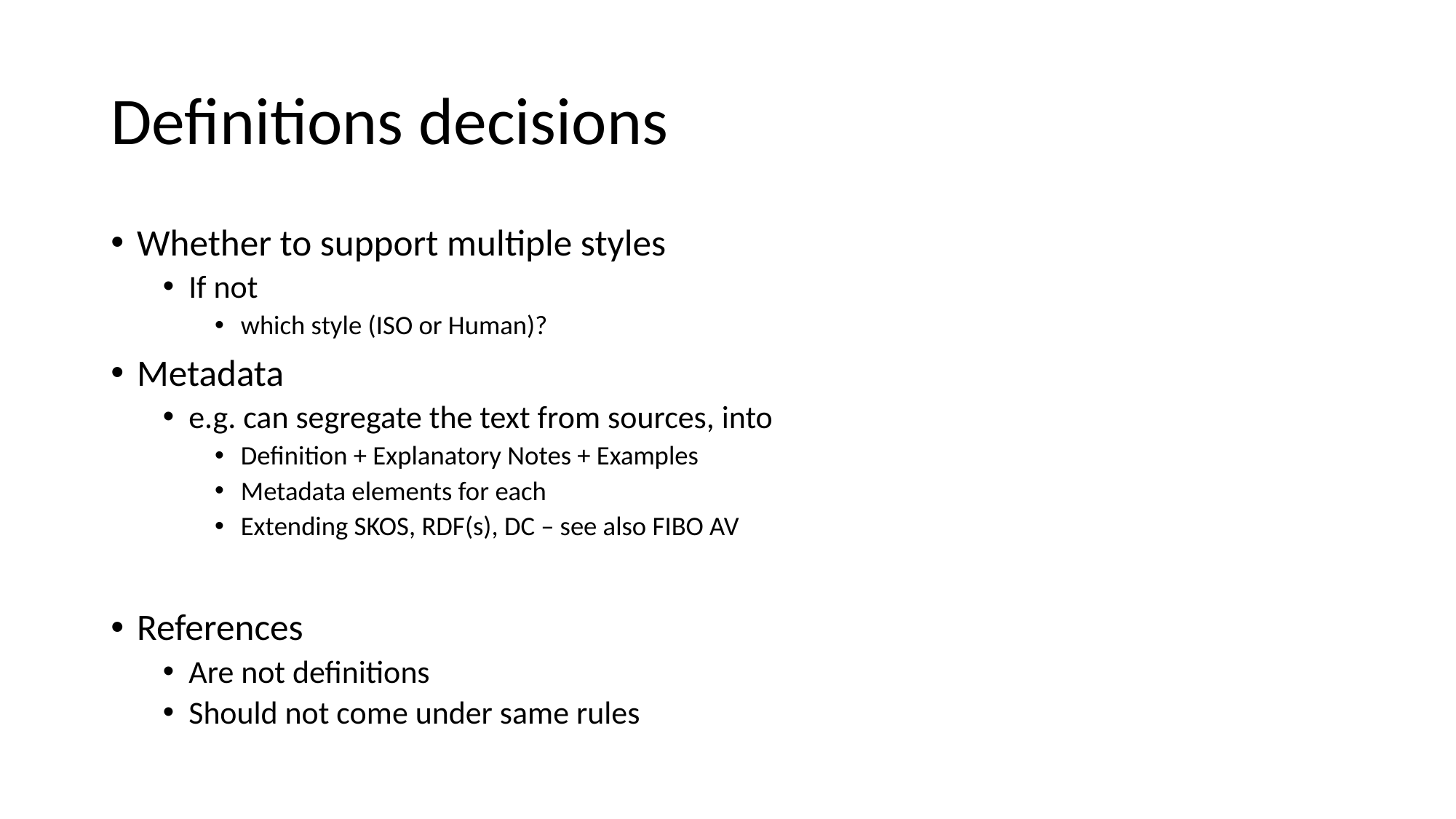

# Definitions decisions
Whether to support multiple styles
If not
which style (ISO or Human)?
Metadata
e.g. can segregate the text from sources, into
Definition + Explanatory Notes + Examples
Metadata elements for each
Extending SKOS, RDF(s), DC – see also FIBO AV

References
Are not definitions
Should not come under same rules